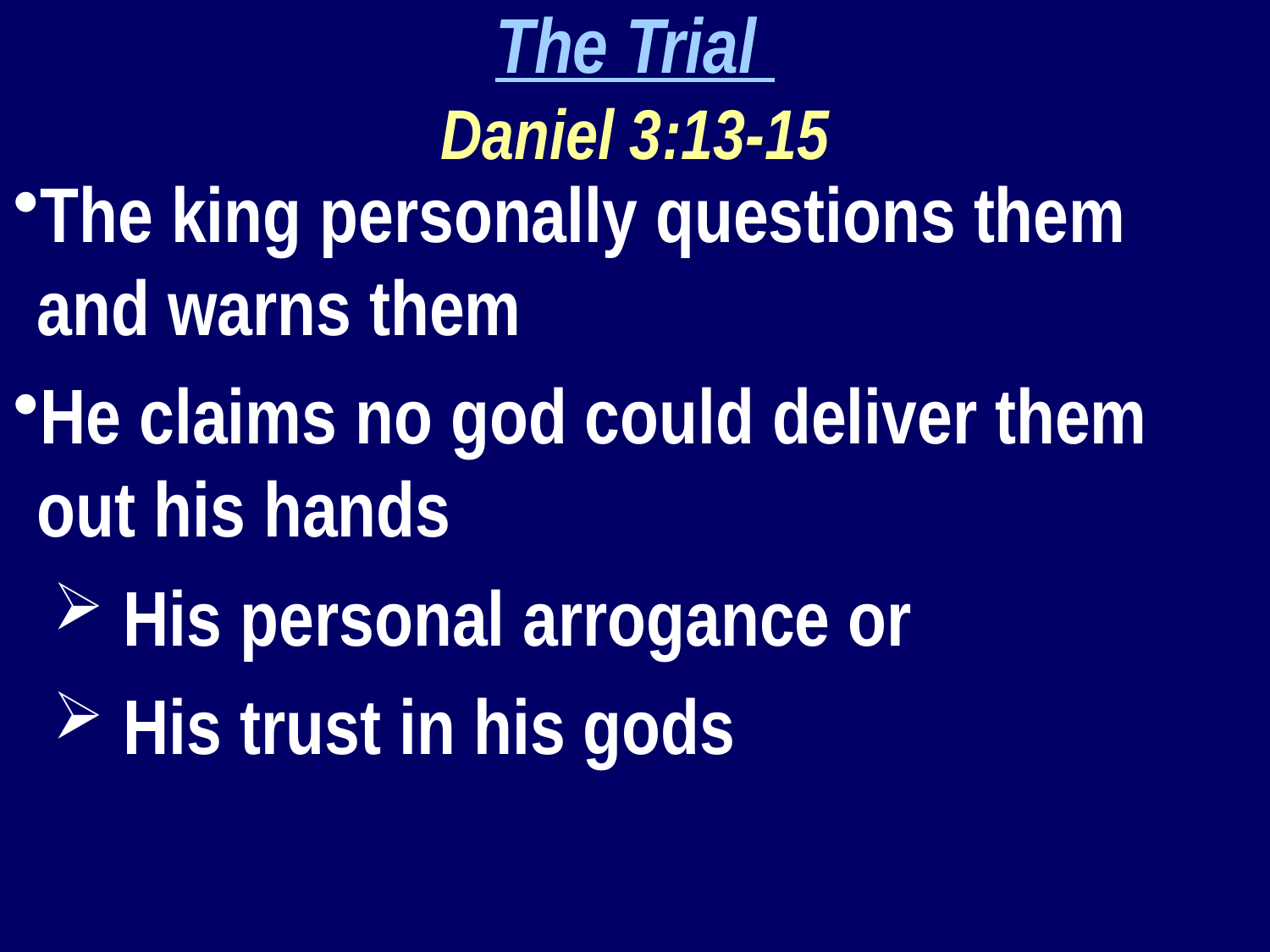

The Trial
Daniel 3:13-15
The king personally questions them and warns them
He claims no god could deliver them out his hands
 His personal arrogance or
 His trust in his gods